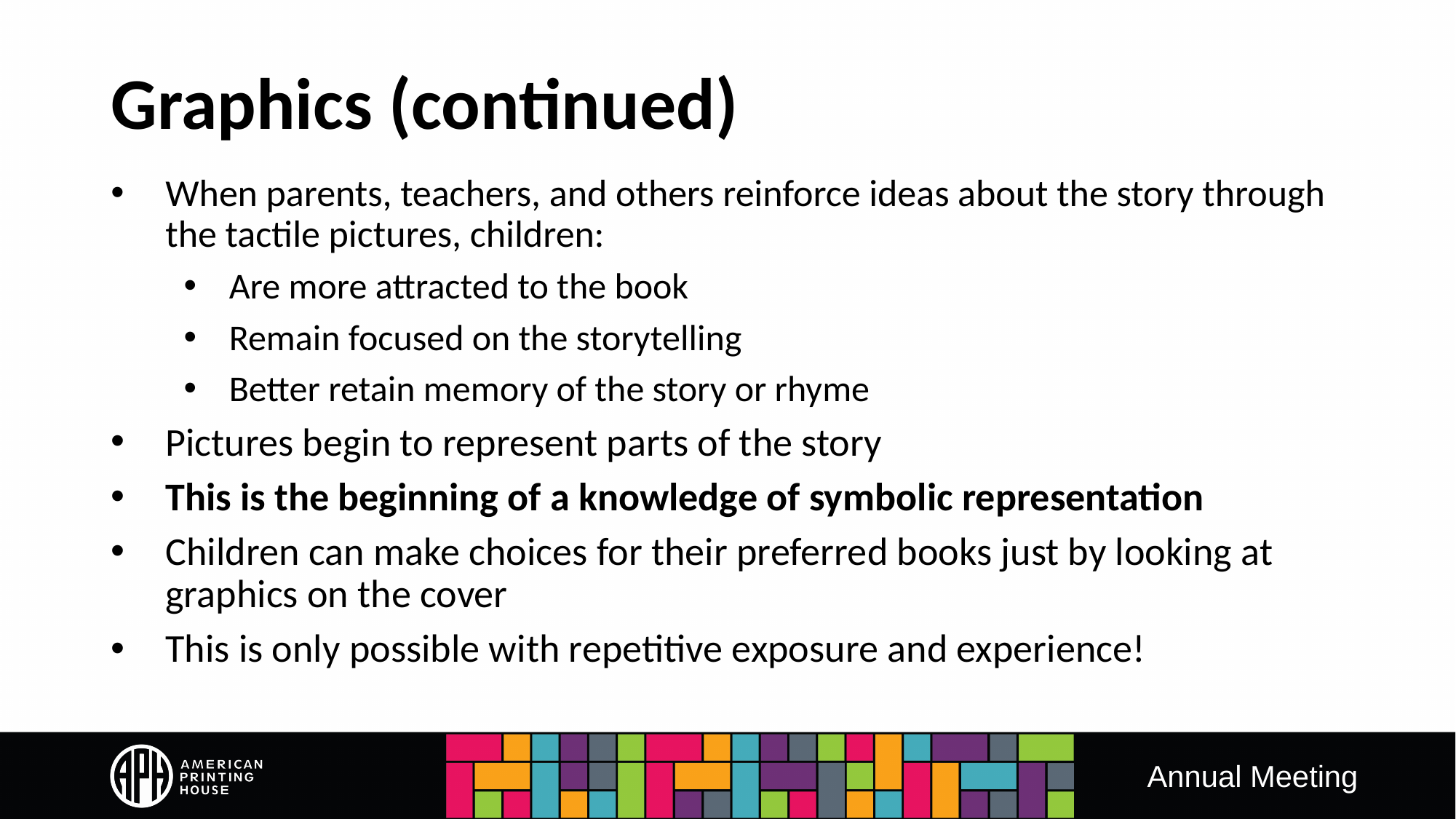

# Graphics (continued)
When parents, teachers, and others reinforce ideas about the story through the tactile pictures, children:
Are more attracted to the book
Remain focused on the storytelling
Better retain memory of the story or rhyme
Pictures begin to represent parts of the story
This is the beginning of a knowledge of symbolic representation
Children can make choices for their preferred books just by looking at graphics on the cover
This is only possible with repetitive exposure and experience!